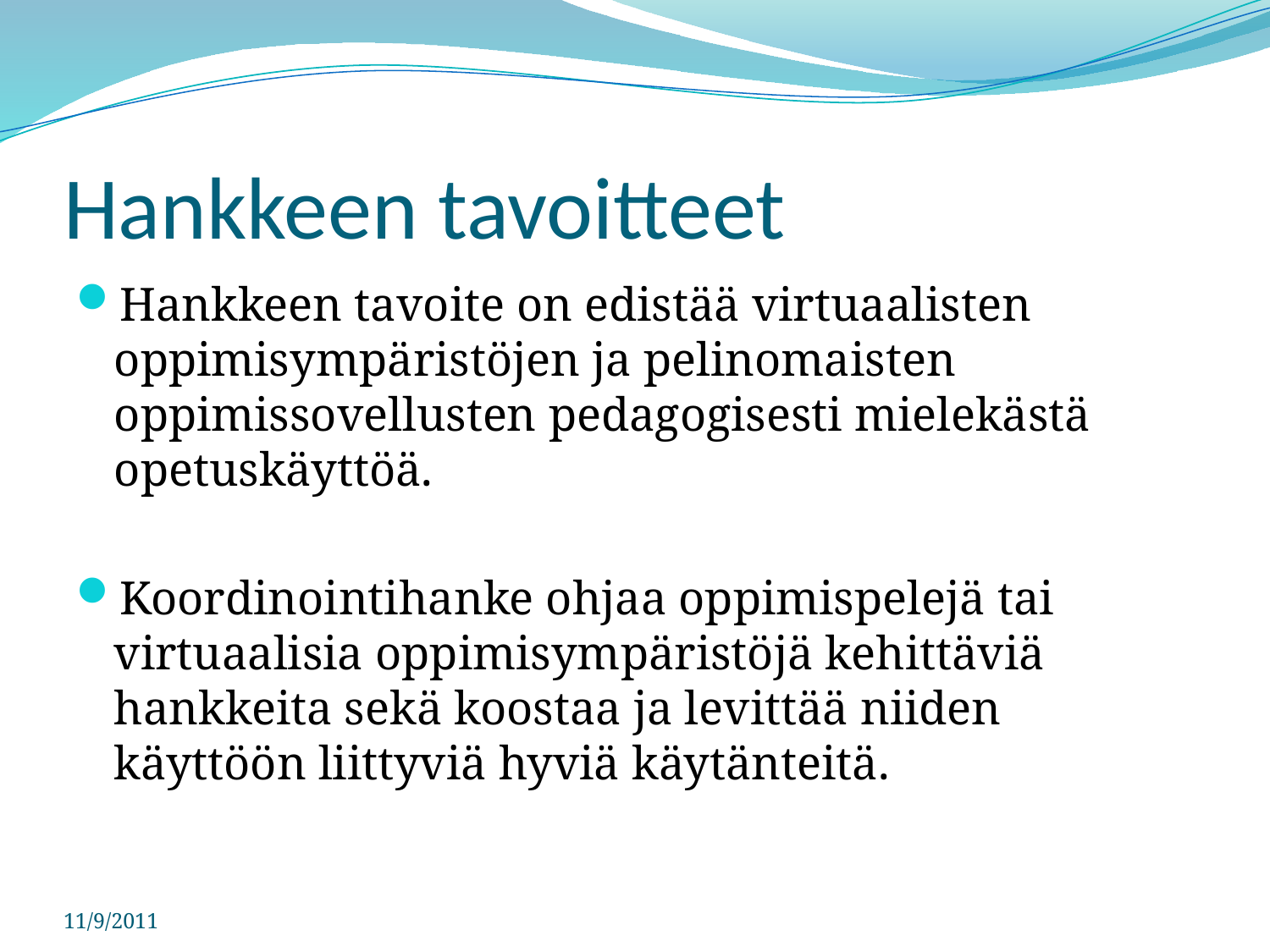

# Hankkeen tavoitteet
Hankkeen tavoite on edistää virtuaalisten oppimisympäristöjen ja pelinomaisten oppimissovellusten pedagogisesti mielekästä opetuskäyttöä.

Koordinointihanke ohjaa oppimispelejä tai virtuaalisia oppimisympäristöjä kehittäviä hankkeita sekä koostaa ja levittää niiden käyttöön liittyviä hyviä käytänteitä.

11/9/2011